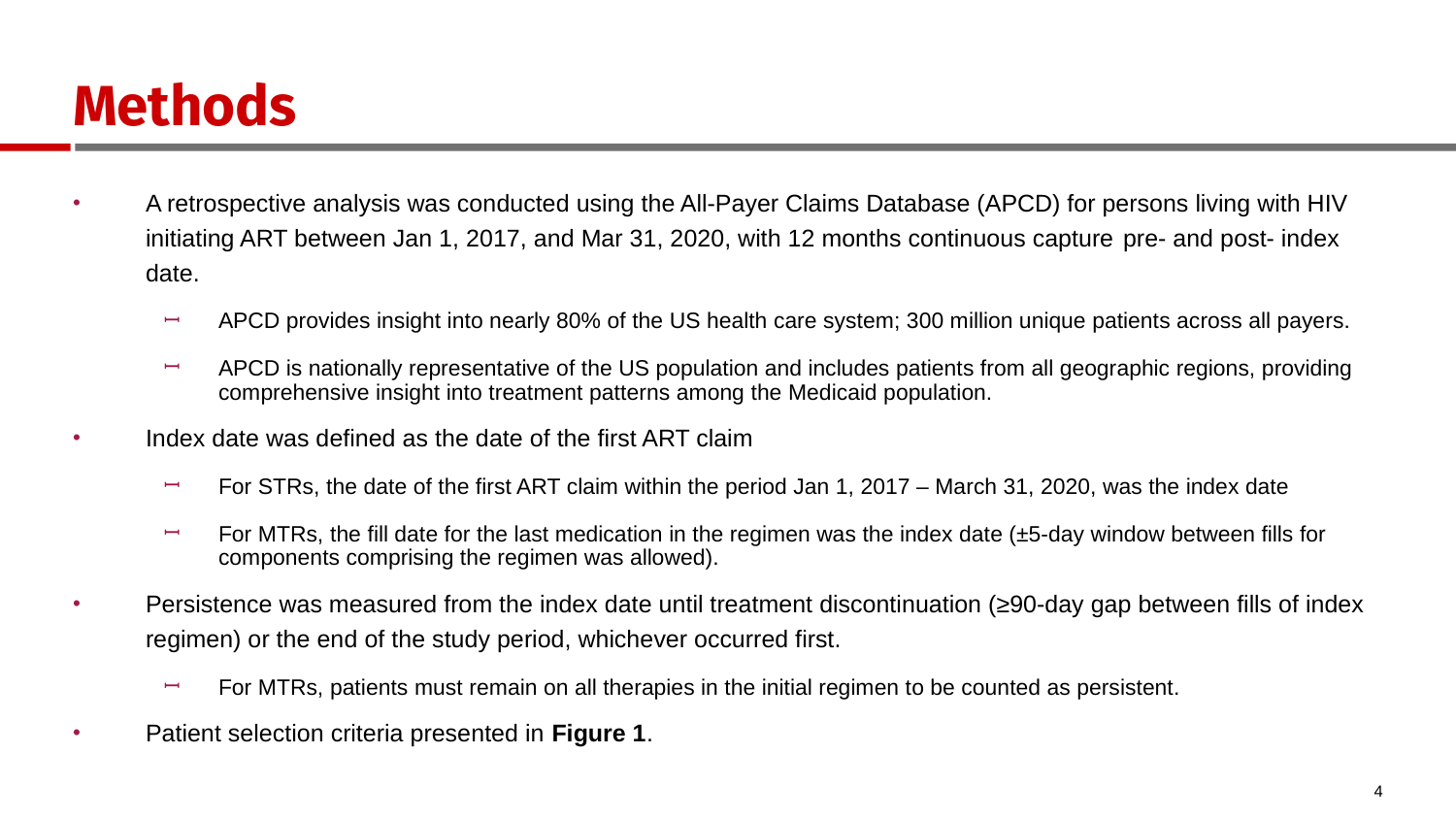

# Methods
A retrospective analysis was conducted using the All-Payer Claims Database (APCD) for persons living with HIV initiating ART between Jan 1, 2017, and Mar 31, 2020, with 12 months continuous capture pre- and post- index date.
APCD provides insight into nearly 80% of the US health care system; 300 million unique patients across all payers.
APCD is nationally representative of the US population and includes patients from all geographic regions, providing comprehensive insight into treatment patterns among the Medicaid population.
Index date was defined as the date of the first ART claim
For STRs, the date of the first ART claim within the period Jan 1, 2017 – March 31, 2020, was the index date
For MTRs, the fill date for the last medication in the regimen was the index date (±5-day window between fills for components comprising the regimen was allowed).
Persistence was measured from the index date until treatment discontinuation (≥90-day gap between fills of index regimen) or the end of the study period, whichever occurred first.
For MTRs, patients must remain on all therapies in the initial regimen to be counted as persistent.
Patient selection criteria presented in Figure 1.

4